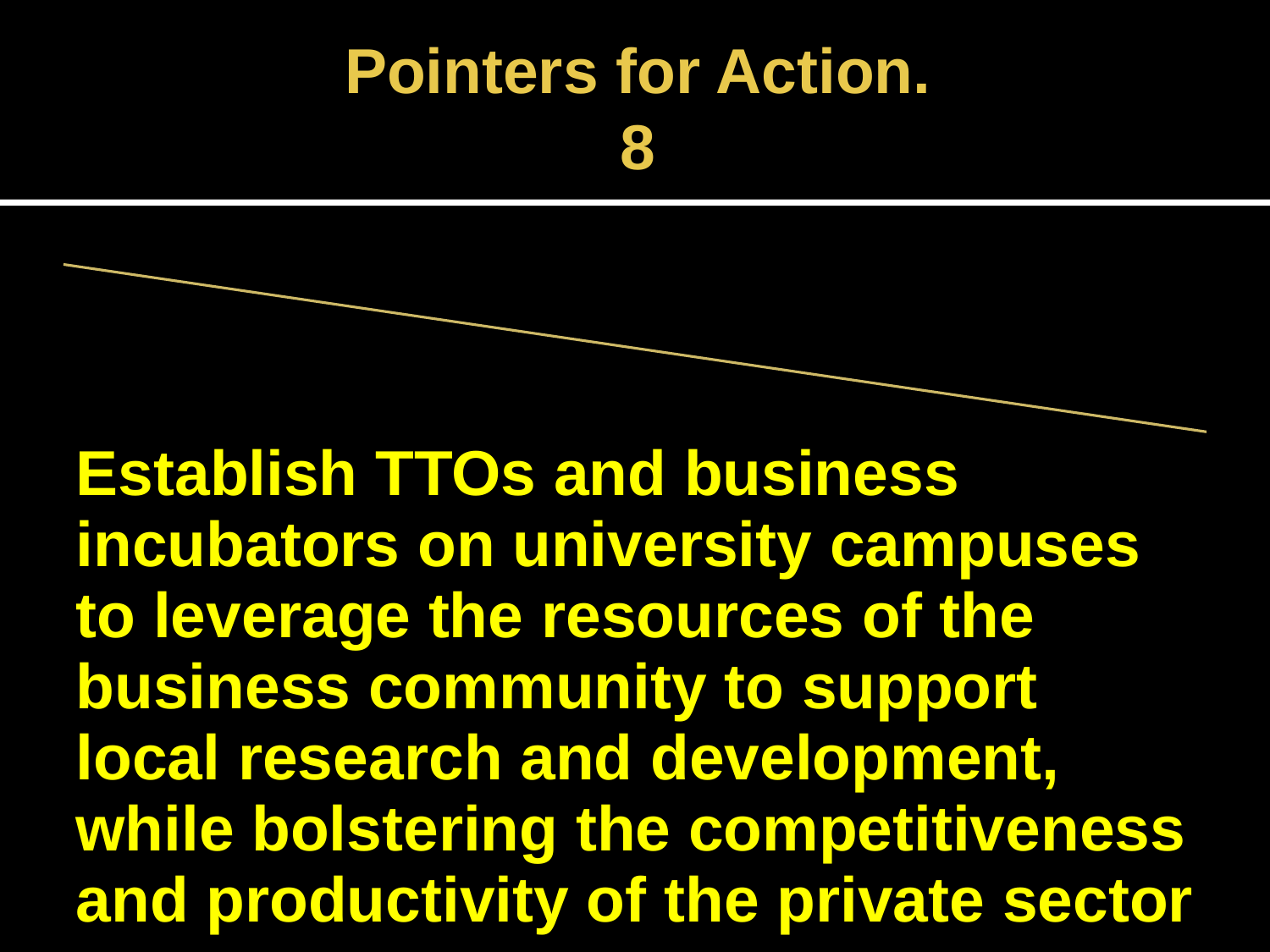

# Pointers for Action. 8
Establish TTOs and business incubators on university campuses to leverage the resources of the business community to support local research and development, while bolstering the competitiveness and productivity of the private sector